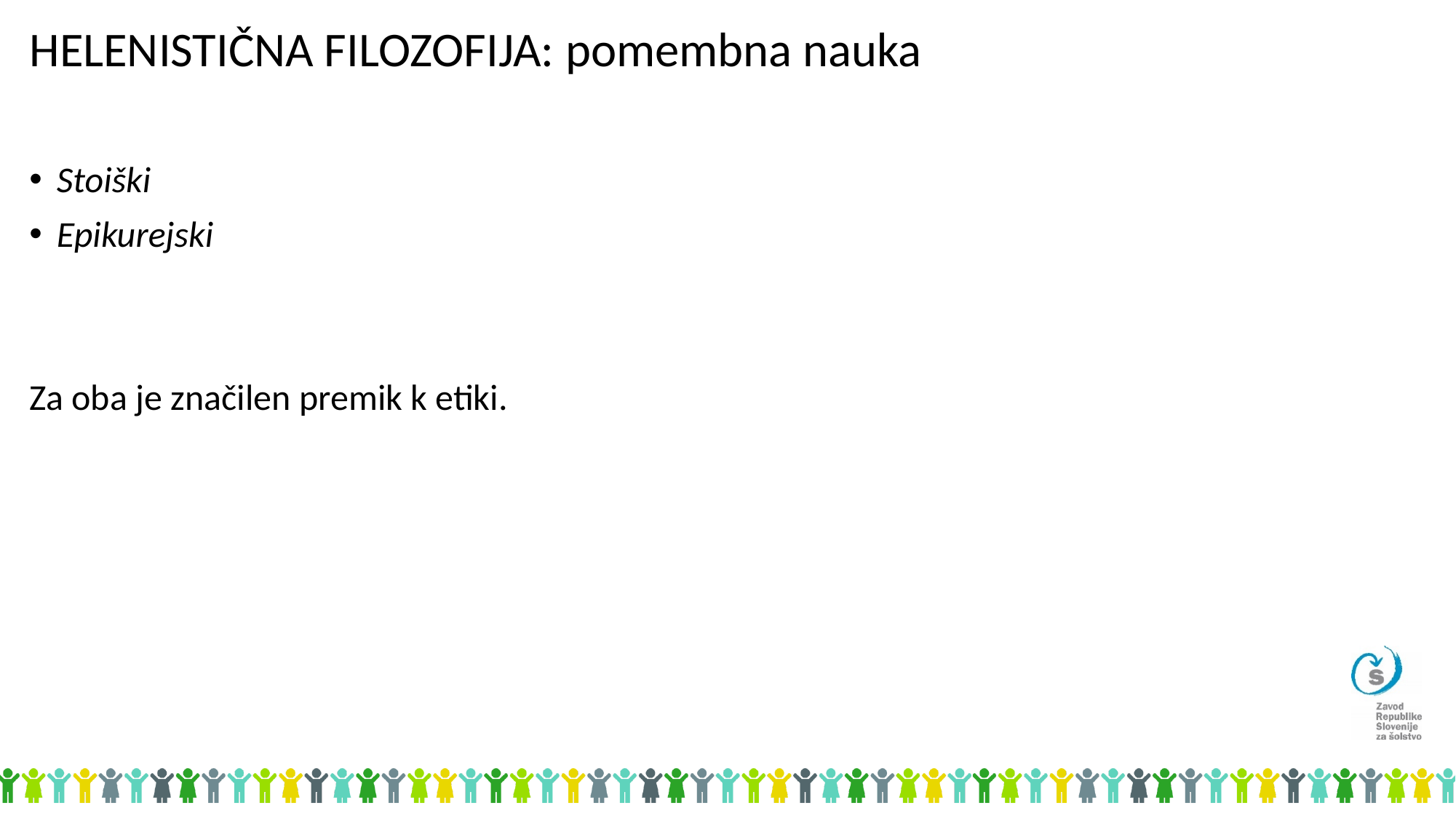

# helenistična filozofija: pomembna nauka
Stoiški
Epikurejski

Za oba je značilen premik k etiki.